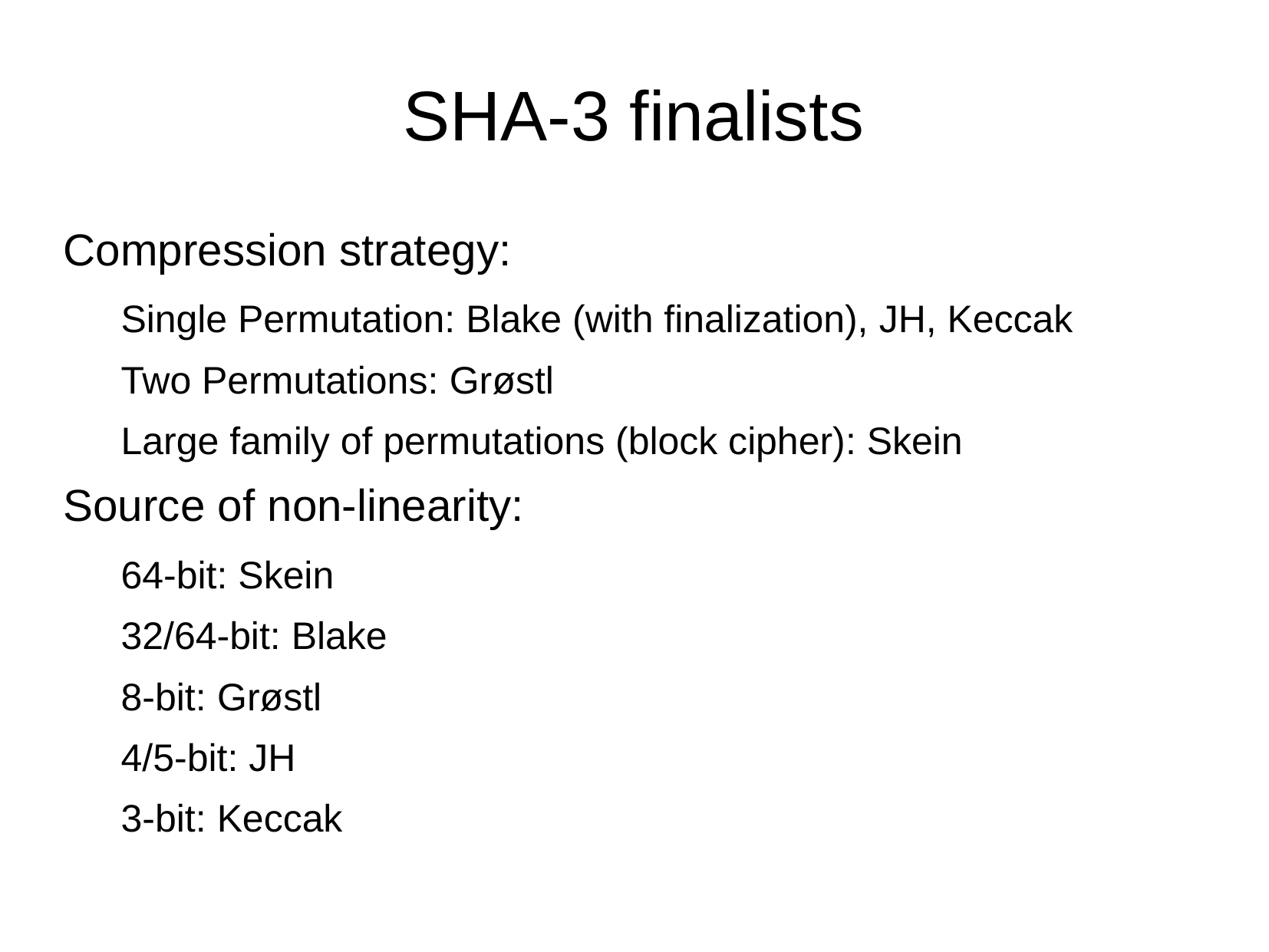

# SHA-3 finalists
Compression strategy:
Single Permutation: Blake (with finalization), JH, Keccak
Two Permutations: Grøstl
Large family of permutations (block cipher): Skein
Source of non-linearity:
64-bit: Skein
32/64-bit: Blake
8-bit: Grøstl
4/5-bit: JH
3-bit: Keccak